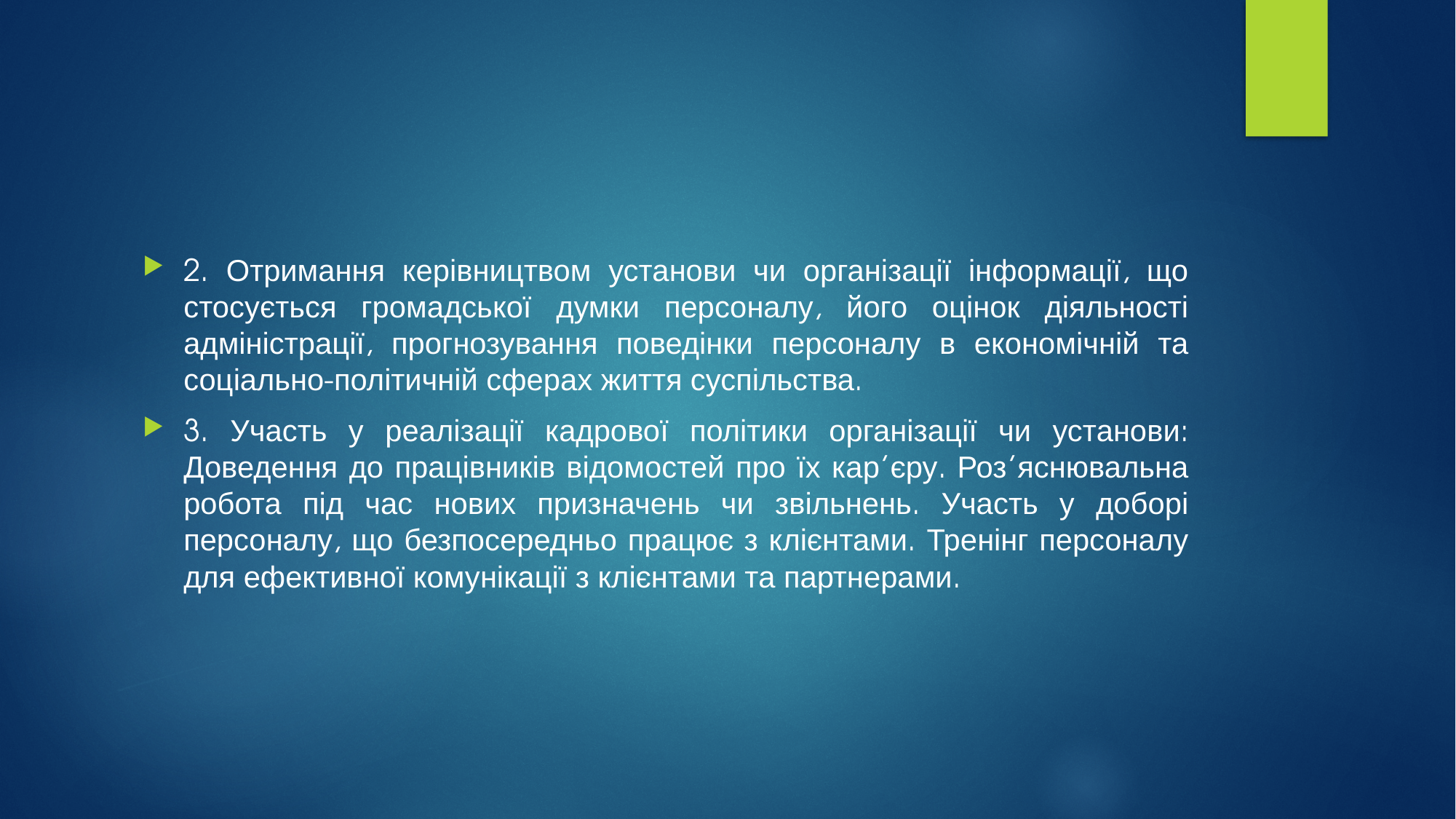

#
2. Отримання керівництвом установи чи організації інформації, що стосується громадської думки персоналу, його оцінок діяльності адміністрації, прогнозування поведінки персоналу в економічній та соціально-політичній сферах життя суспільства.
3. Участь у реалізації кадрової політики організації чи установи: Доведення до працівників відомостей про їх кар’єру. Роз’яснювальна робота під час нових призначень чи звільнень. Участь у доборі персоналу, що безпосередньо працює з клієнтами. Тренінг персоналу для ефективної комунікації з клієнтами та партнерами.